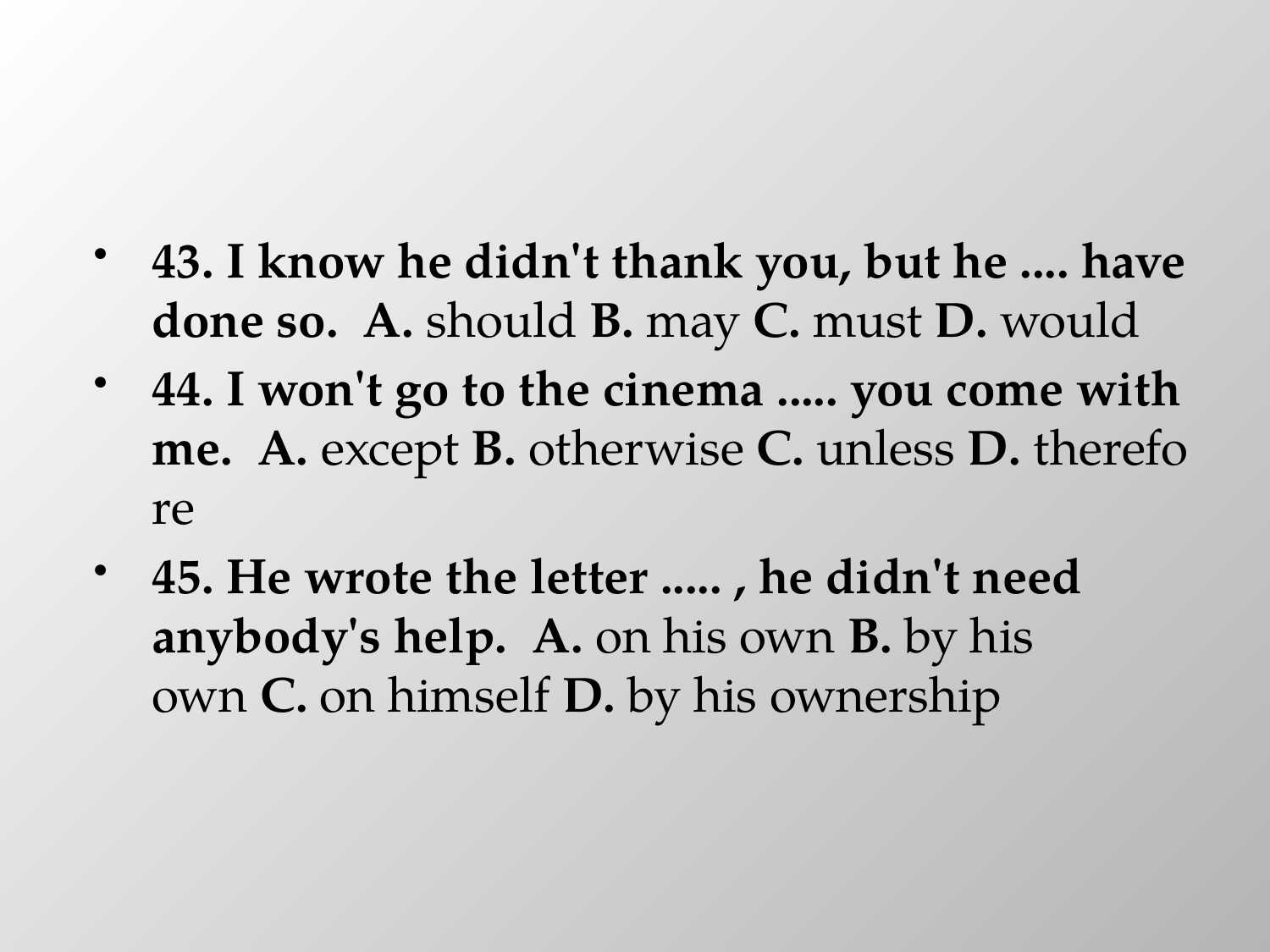

#
43. I know he didn't thank you, but he .... have done so.  A. should B. may C. must D. would
44. I won't go to the cinema ..... you come with me.  A. except B. otherwise C. unless D. therefore
45. He wrote the letter ..... , he didn't need anybody's help.  A. on his own B. by his own C. on himself D. by his ownership